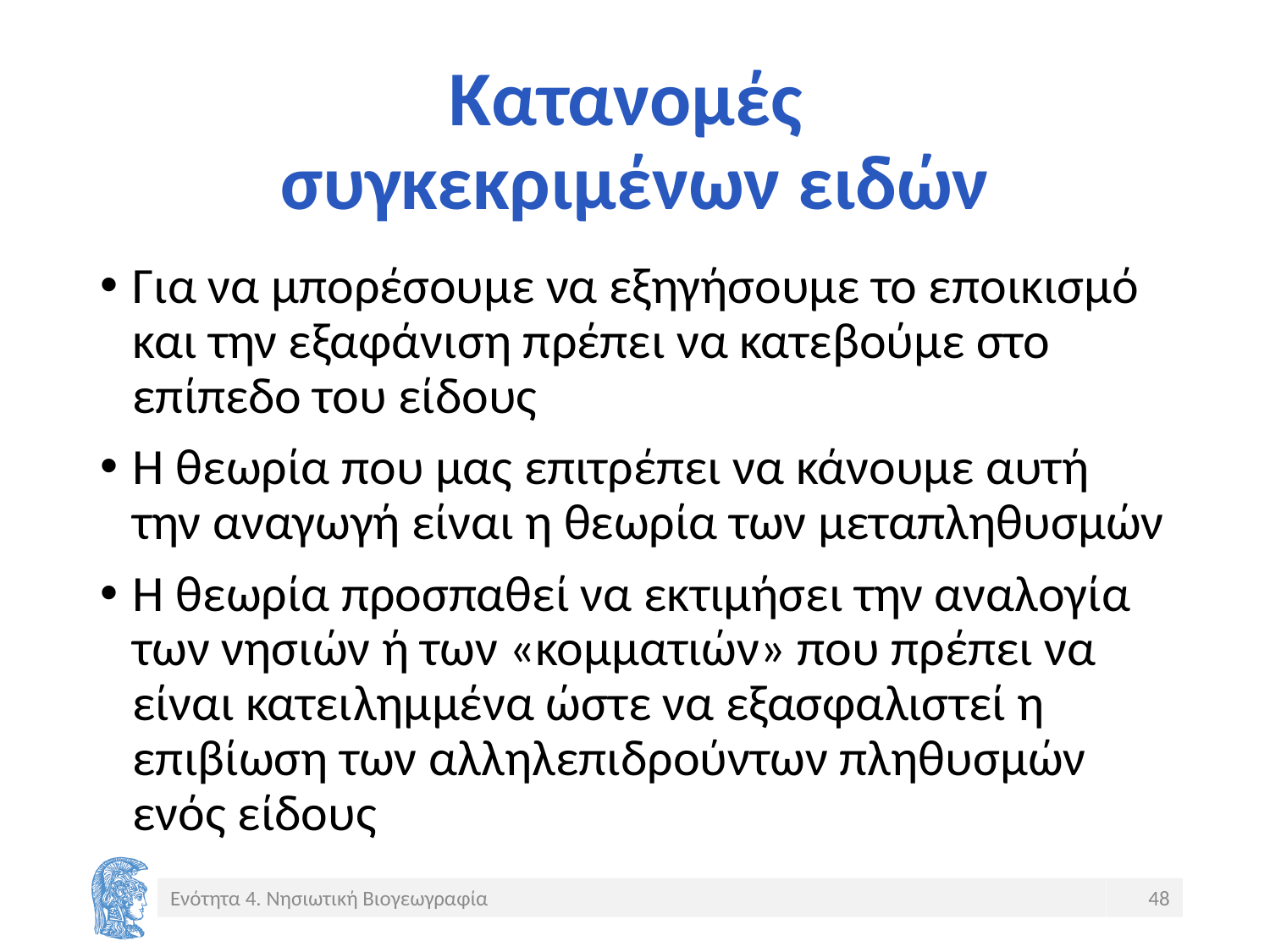

# Κατανομές συγκεκριμένων ειδών
Για να μπορέσουμε να εξηγήσουμε το εποικισμό και την εξαφάνιση πρέπει να κατεβούμε στο επίπεδο του είδους
Η θεωρία που μας επιτρέπει να κάνουμε αυτή την αναγωγή είναι η θεωρία των μεταπληθυσμών
Η θεωρία προσπαθεί να εκτιμήσει την αναλογία των νησιών ή των «κομματιών» που πρέπει να είναι κατειλημμένα ώστε να εξασφαλιστεί η επιβίωση των αλληλεπιδρούντων πληθυσμών ενός είδους

Ενότητα 4. Νησιωτική Βιογεωγραφία
48